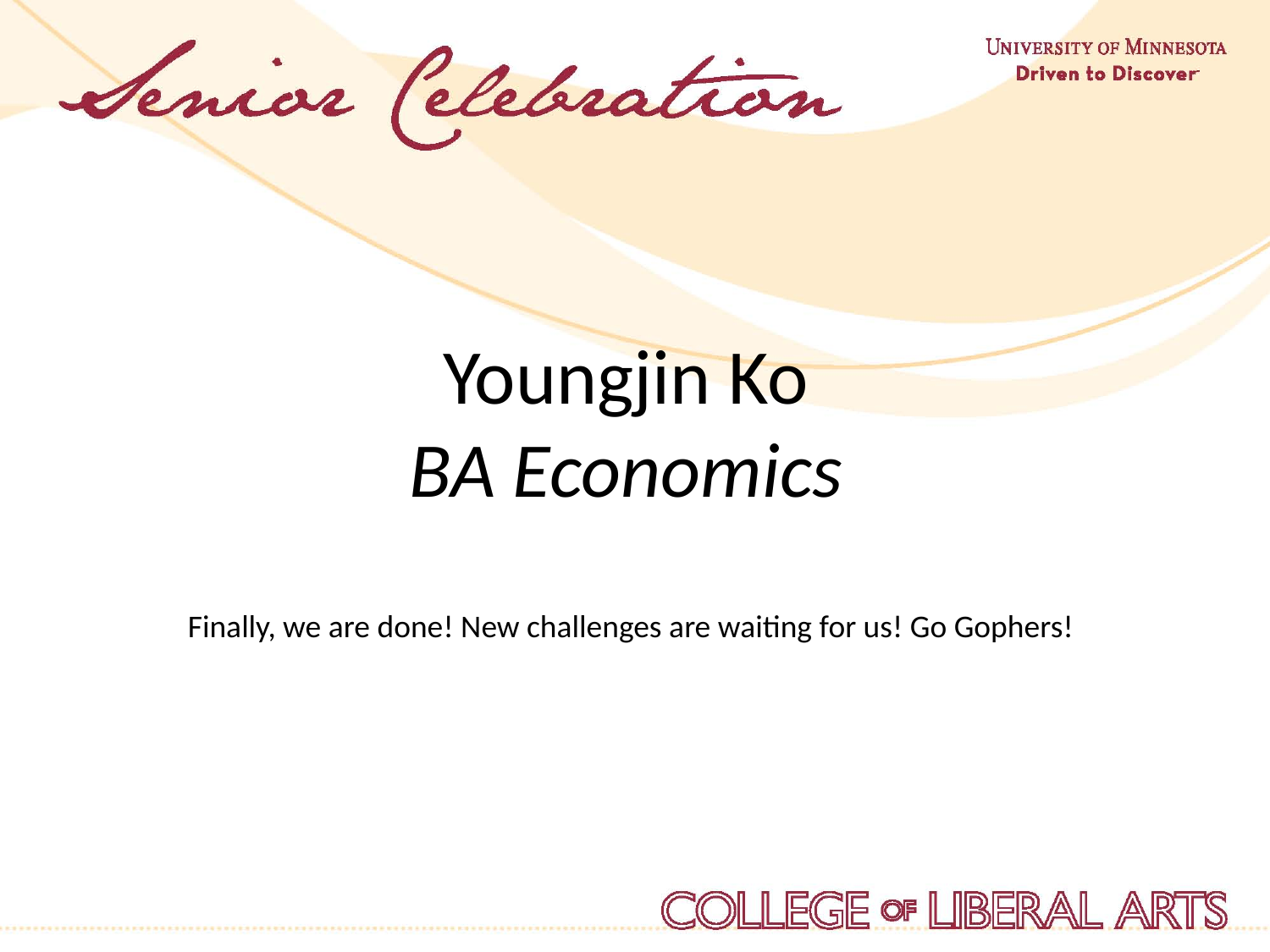

Youngjin Ko
BA Economics

Finally, we are done! New challenges are waiting for us! Go Gophers!